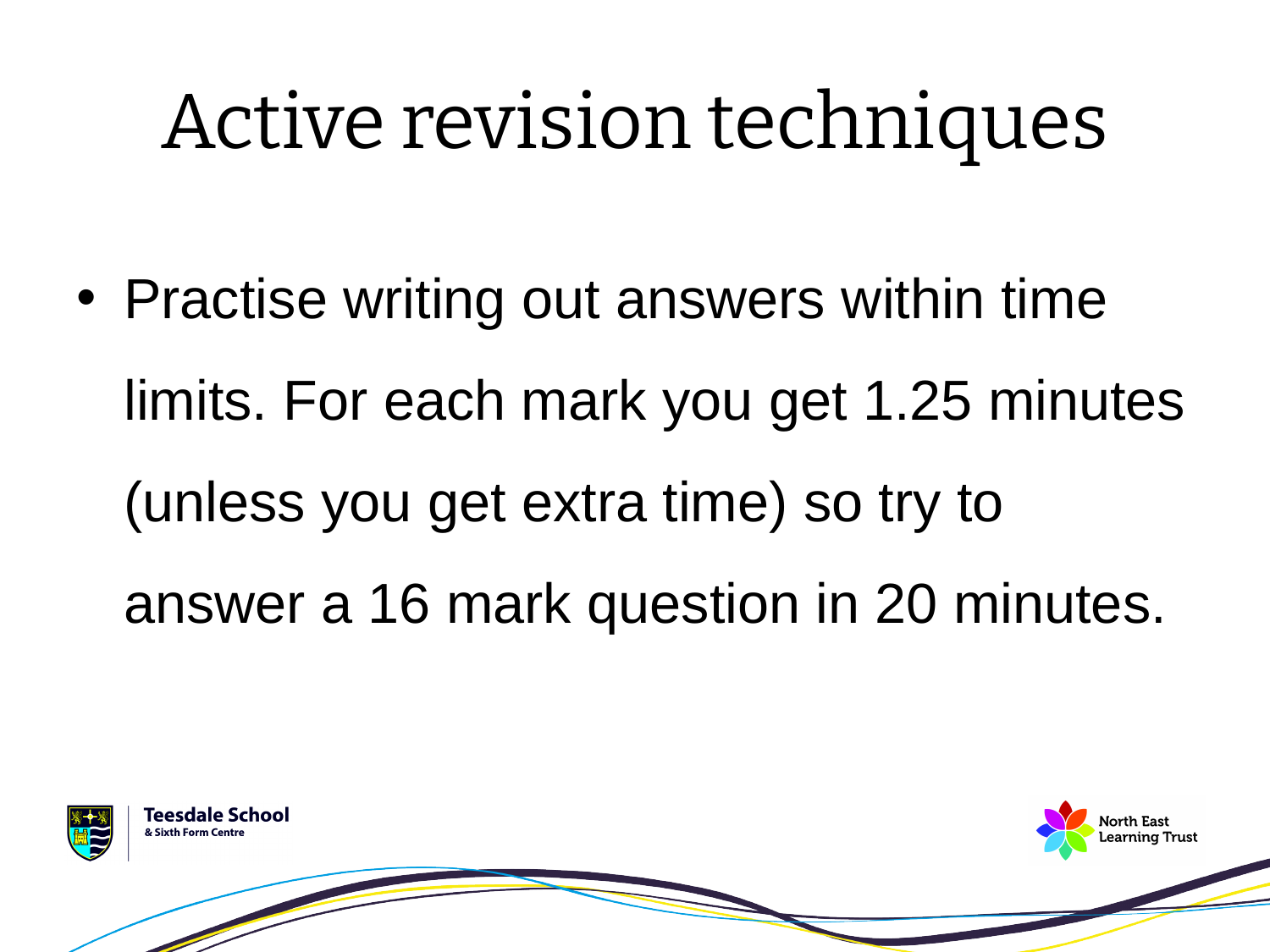

# Active revision techniques
Practise writing out answers within time limits. For each mark you get 1.25 minutes (unless you get extra time) so try to answer a 16 mark question in 20 minutes.